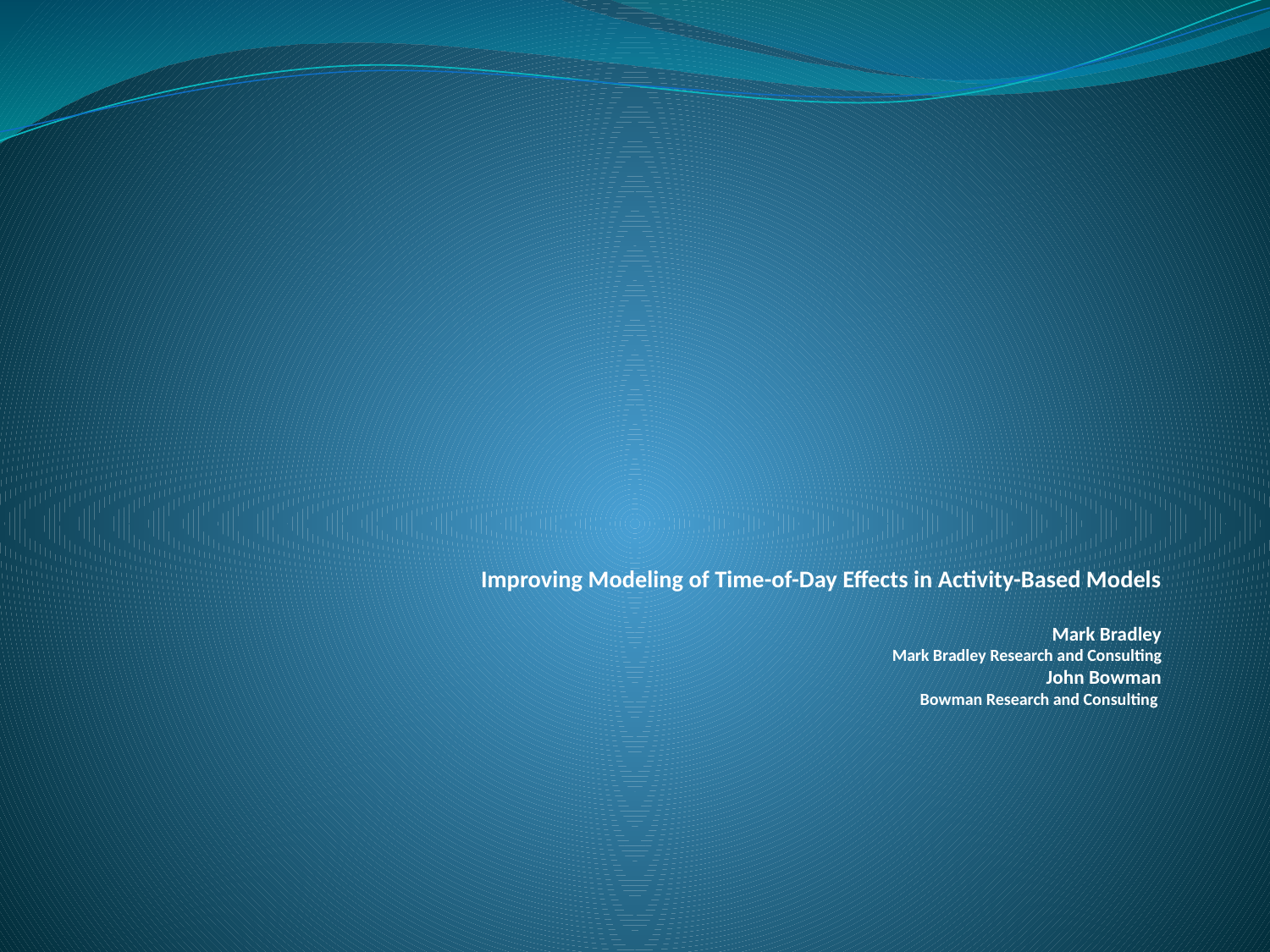

# Improving Modeling of Time-of-Day Effects in Activity-Based Models Mark Bradley Mark Bradley Research and Consulting John Bowman Bowman Research and Consulting